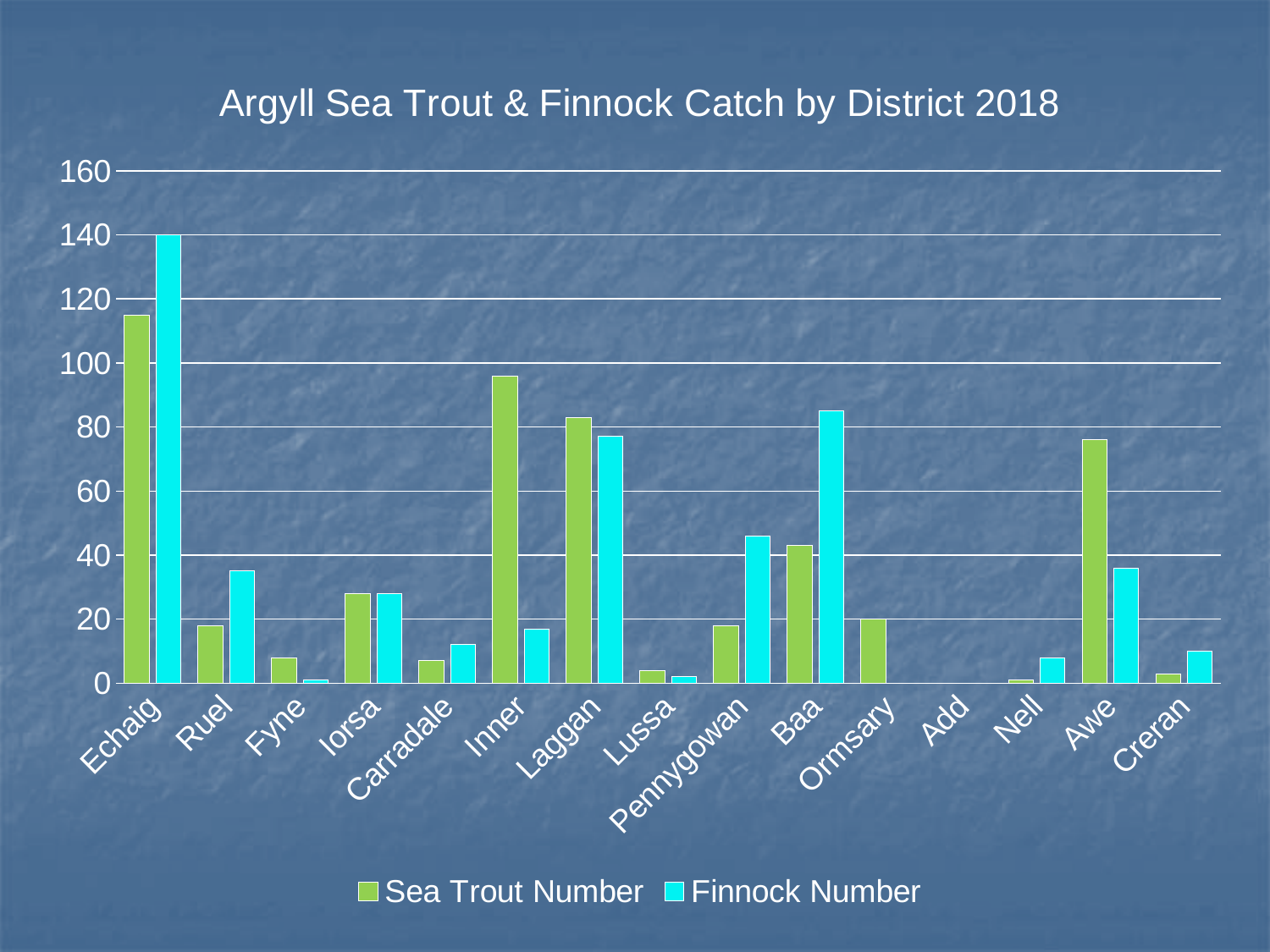

### Chart: Argyll Sea Trout & Finnock Catch by District 2018

| Category | Sea Trout Number | Finnock Number |
|---|---|---|
| Echaig | 115.0 | 140.0 |
| Ruel | 18.0 | 35.0 |
| Fyne | 8.0 | 1.0 |
| Iorsa | 28.0 | 28.0 |
| Carradale | 7.0 | 12.0 |
| Inner | 96.0 | 17.0 |
| Laggan | 83.0 | 77.0 |
| Lussa | 4.0 | 2.0 |
| Pennygowan | 18.0 | 46.0 |
| Baa | 43.0 | 85.0 |
| Ormsary | 20.0 | 0.0 |
| Add | 0.0 | 0.0 |
| Nell | 1.0 | 8.0 |
| Awe | 76.0 | 36.0 |
| Creran | 3.0 | 10.0 |